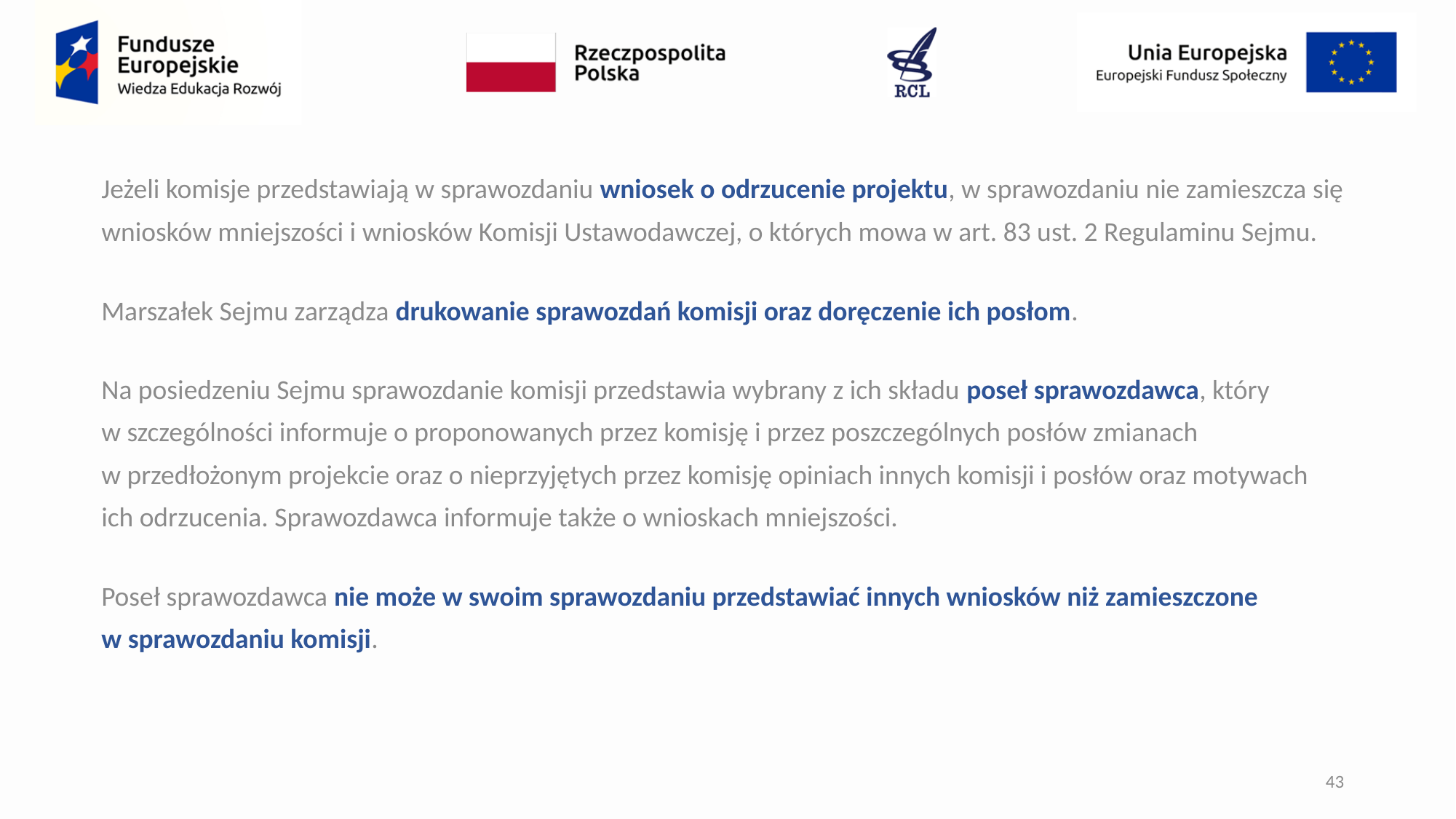

Jeżeli komisje przedstawiają w sprawozdaniu wniosek o odrzucenie projektu, w sprawozdaniu nie zamieszcza się wniosków mniejszości i wniosków Komisji Ustawodawczej, o których mowa w art. 83 ust. 2 Regulaminu Sejmu.
Marszałek Sejmu zarządza drukowanie sprawozdań komisji oraz doręczenie ich posłom.
Na posiedzeniu Sejmu sprawozdanie komisji przedstawia wybrany z ich składu poseł sprawozdawca, który
w szczególności informuje o proponowanych przez komisję i przez poszczególnych posłów zmianach
w przedłożonym projekcie oraz o nieprzyjętych przez komisję opiniach innych komisji i posłów oraz motywach
ich odrzucenia. Sprawozdawca informuje także o wnioskach mniejszości.
Poseł sprawozdawca nie może w swoim sprawozdaniu przedstawiać innych wniosków niż zamieszczone
w sprawozdaniu komisji.

43